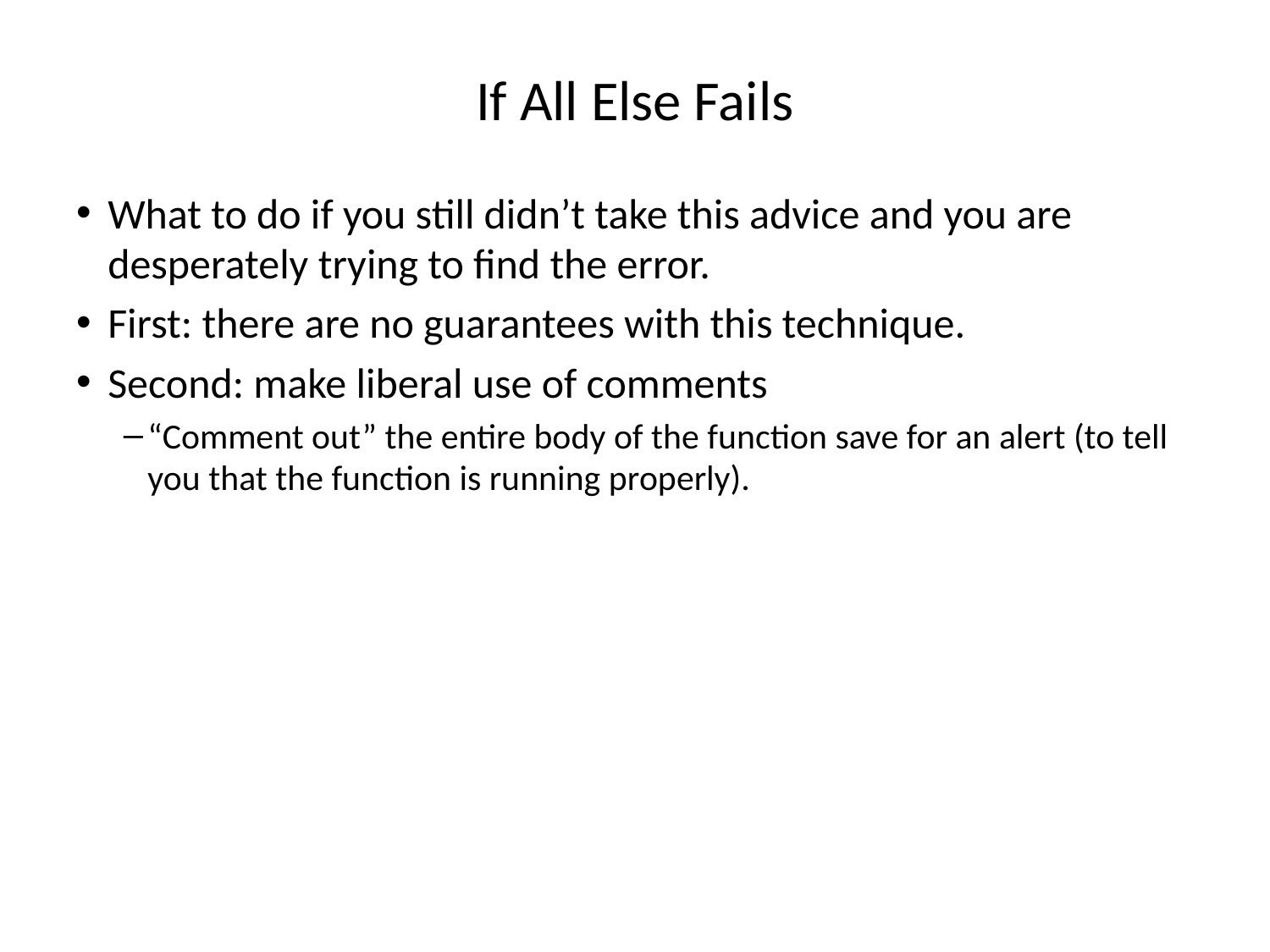

# If All Else Fails
What to do if you still didn’t take this advice and you are desperately trying to find the error.
First: there are no guarantees with this technique.
Second: make liberal use of comments
“Comment out” the entire body of the function save for an alert (to tell you that the function is running properly).